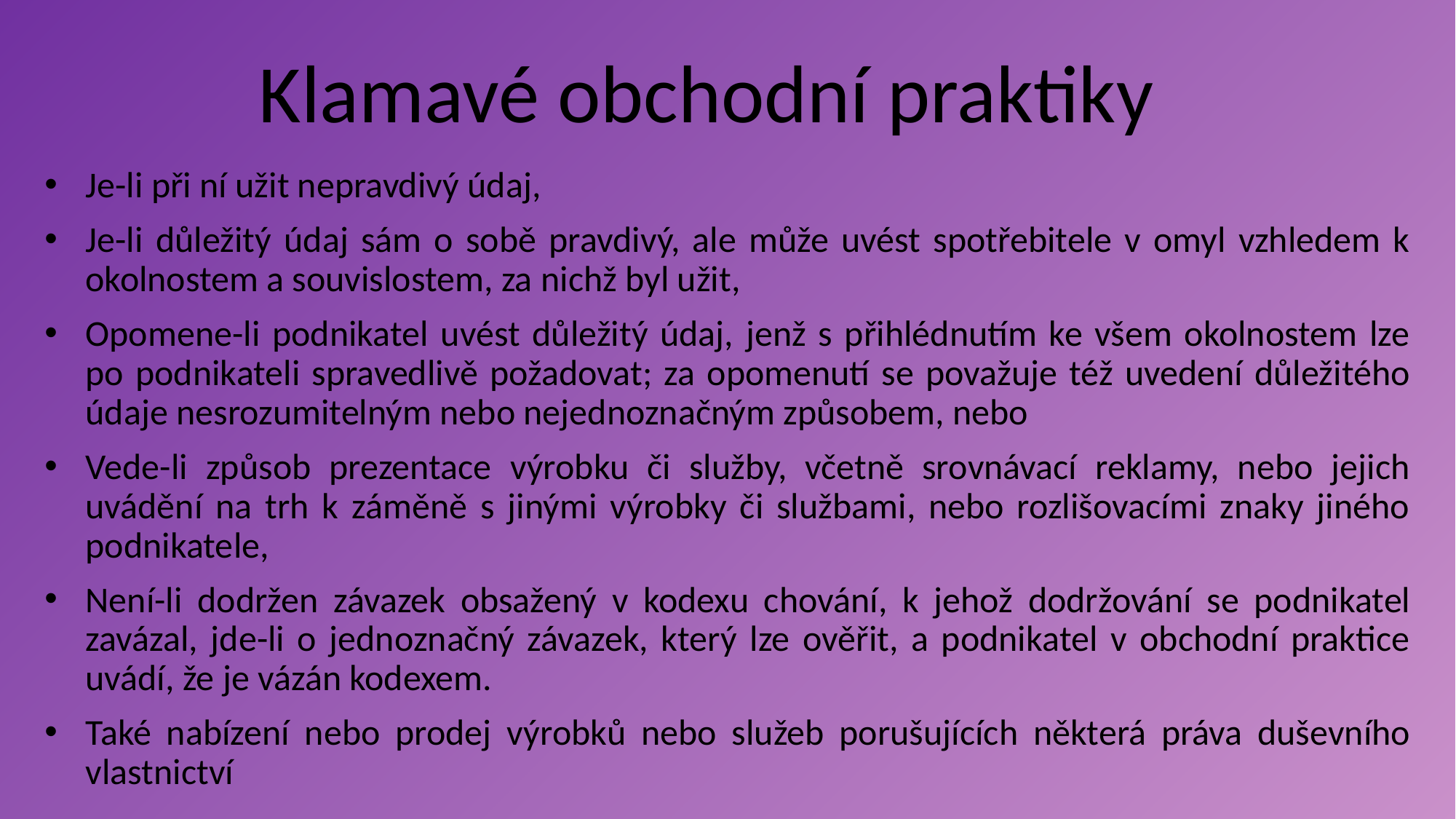

# Klamavé obchodní praktiky
Je-li při ní užit nepravdivý údaj,
Je-li důležitý údaj sám o sobě pravdivý, ale může uvést spotřebitele v omyl vzhledem k okolnostem a souvislostem, za nichž byl užit,
Opomene-li podnikatel uvést důležitý údaj, jenž s přihlédnutím ke všem okolnostem lze po podnikateli spravedlivě požadovat; za opomenutí se považuje též uvedení důležitého údaje nesrozumitelným nebo nejednoznačným způsobem, nebo
Vede-li způsob prezentace výrobku či služby, včetně srovnávací reklamy, nebo jejich uvádění na trh k záměně s jinými výrobky či službami, nebo rozlišovacími znaky jiného podnikatele,
Není-li dodržen závazek obsažený v kodexu chování, k jehož dodržování se podnikatel zavázal, jde-li o jednoznačný závazek, který lze ověřit, a podnikatel v obchodní praktice uvádí, že je vázán kodexem.
Také nabízení nebo prodej výrobků nebo služeb porušujících některá práva duševního vlastnictví